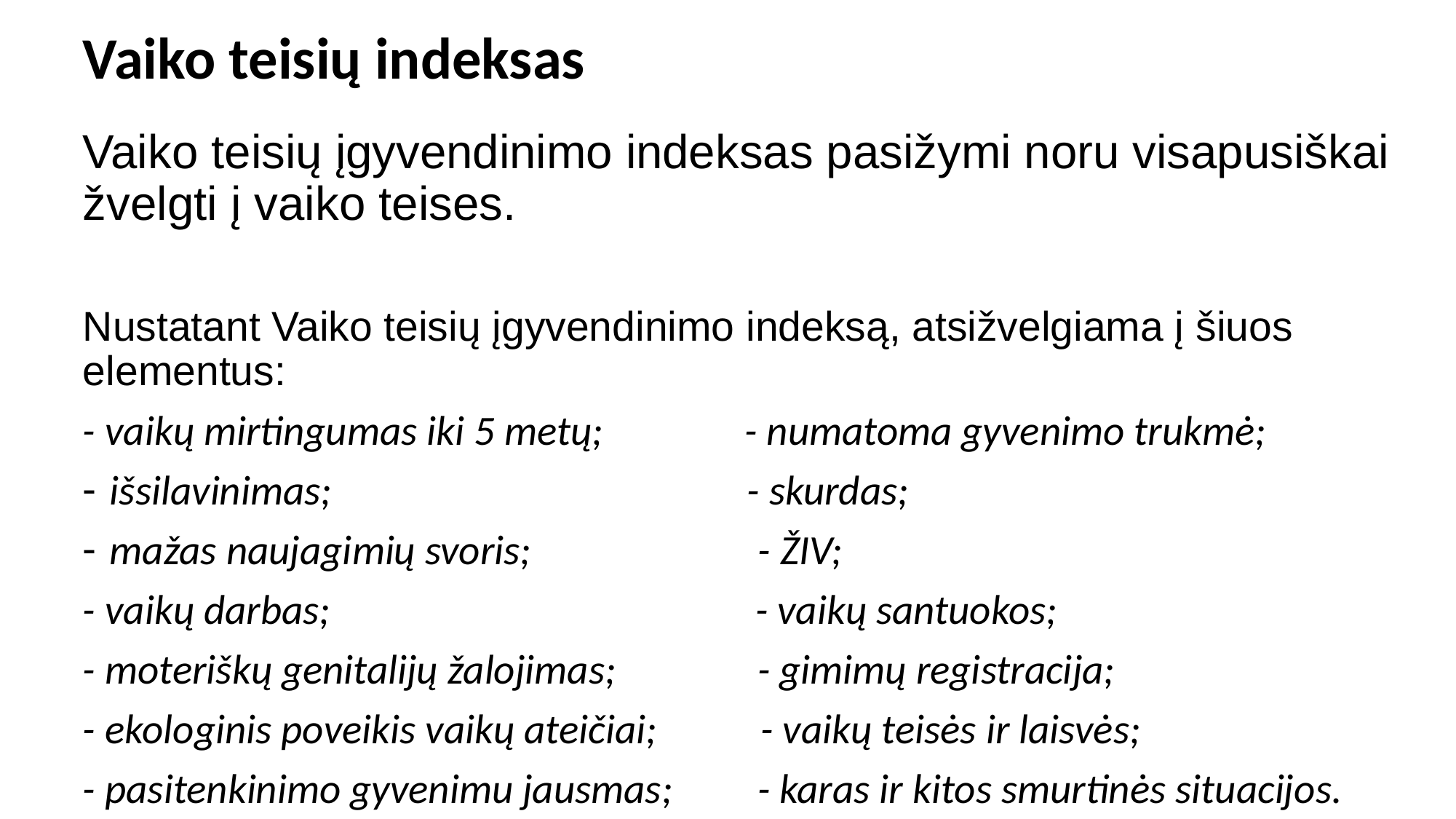

# Vaiko teisių indeksas
Vaiko teisių įgyvendinimo indeksas pasižymi noru visapusiškai žvelgti į vaiko teises.

Nustatant Vaiko teisių įgyvendinimo indeksą, atsižvelgiama į šiuos elementus:
- vaikų mirtingumas iki 5 metų;               - numatoma gyvenimo trukmė;
išsilavinimas;                                            - skurdas;
mažas naujagimių svoris;                        - ŽIV;
- vaikų darbas;                                             - vaikų santuokos;
- moteriškų genitalijų žalojimas;               - gimimų registracija;
- ekologinis poveikis vaikų ateičiai;           - vaikų teisės ir laisvės;
- pasitenkinimo gyvenimu jausmas;         - karas ir kitos smurtinės situacijos.